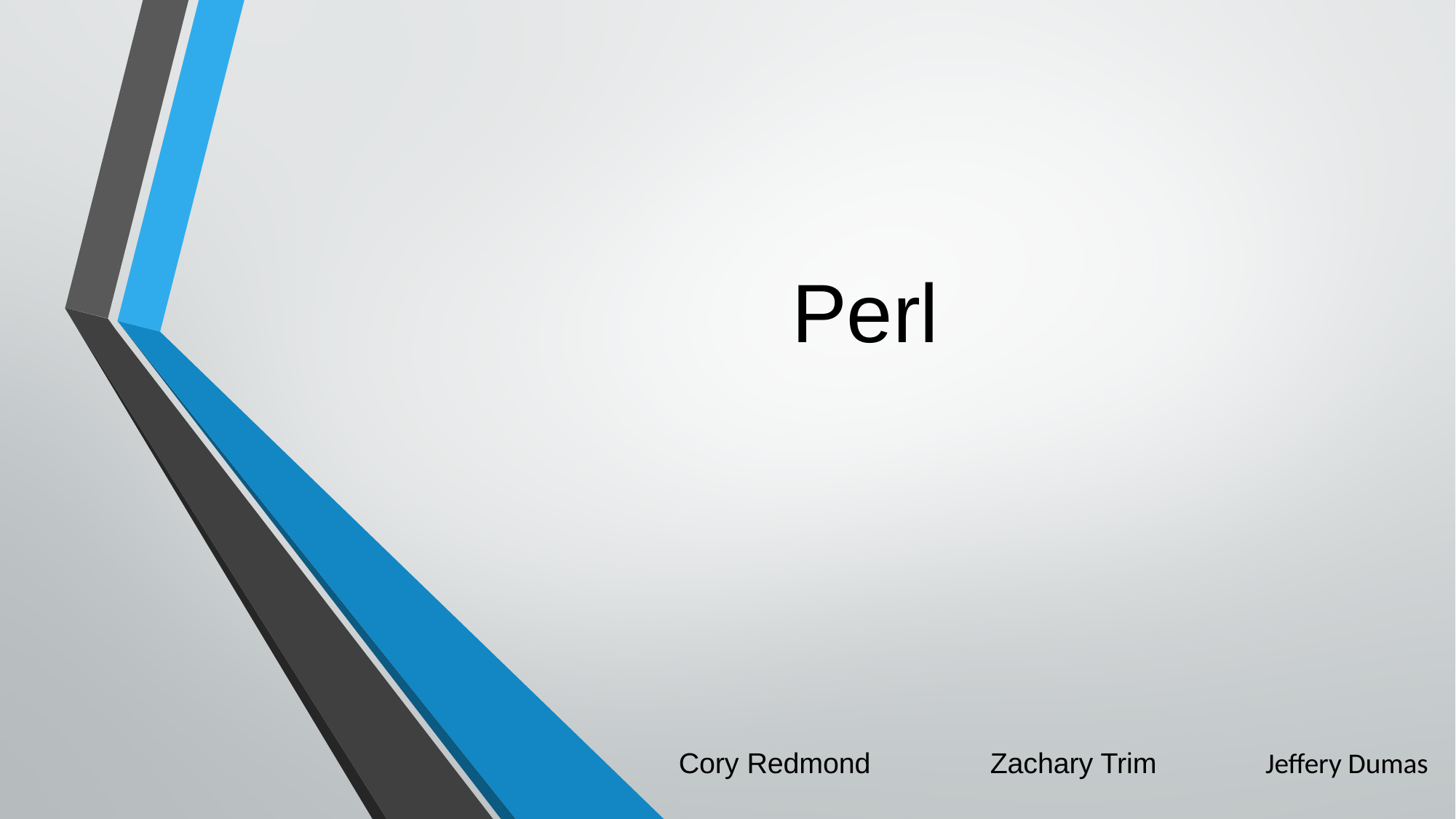

# Perl
Cory Redmond               Zachary Trim                 Jeffery Dumas